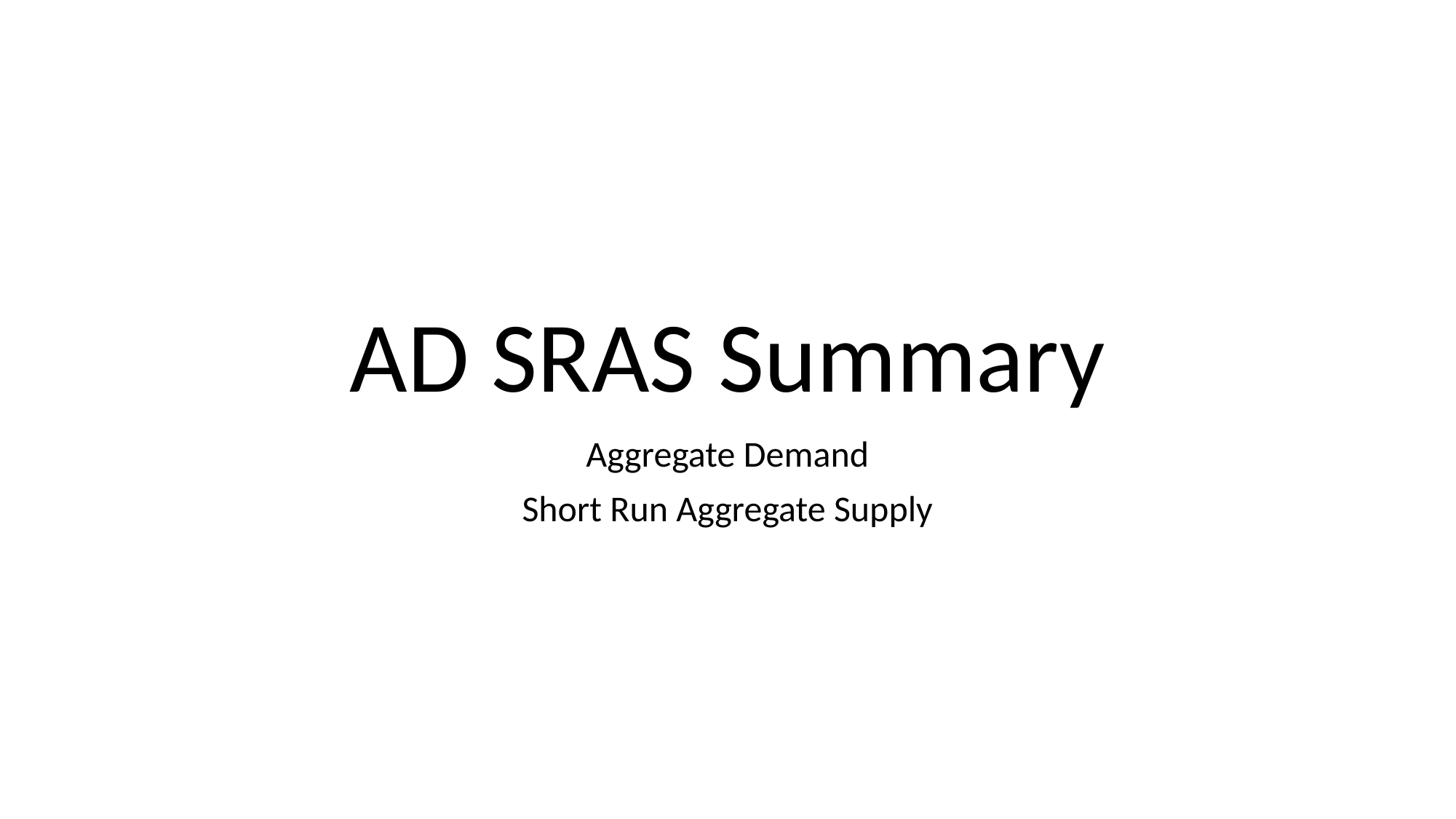

# AD SRAS Summary
Aggregate Demand
Short Run Aggregate Supply